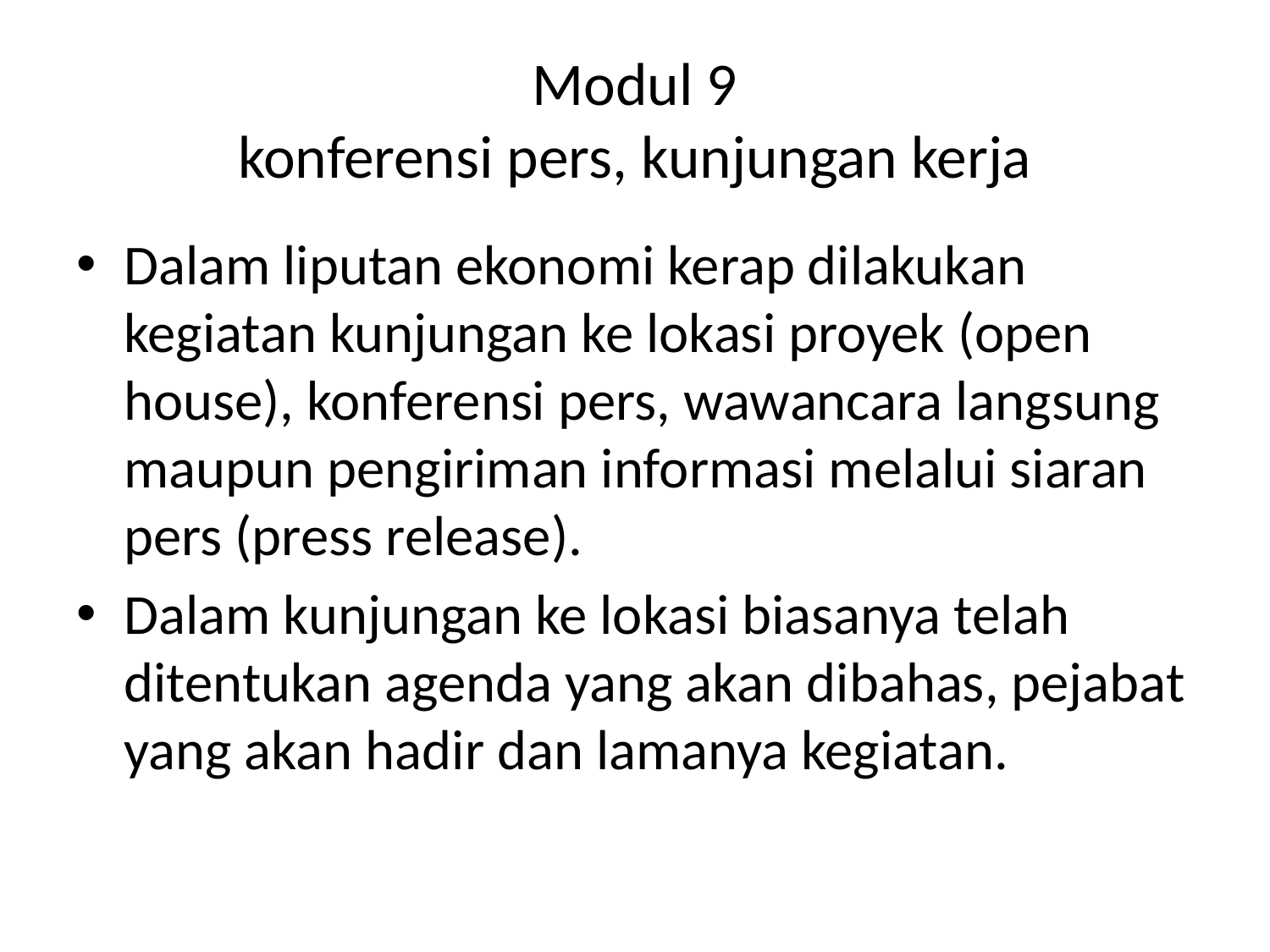

# Modul 9 konferensi pers, kunjungan kerja
Dalam liputan ekonomi kerap dilakukan kegiatan kunjungan ke lokasi proyek (open house), konferensi pers, wawancara langsung maupun pengiriman informasi melalui siaran pers (press release).
Dalam kunjungan ke lokasi biasanya telah ditentukan agenda yang akan dibahas, pejabat yang akan hadir dan lamanya kegiatan.